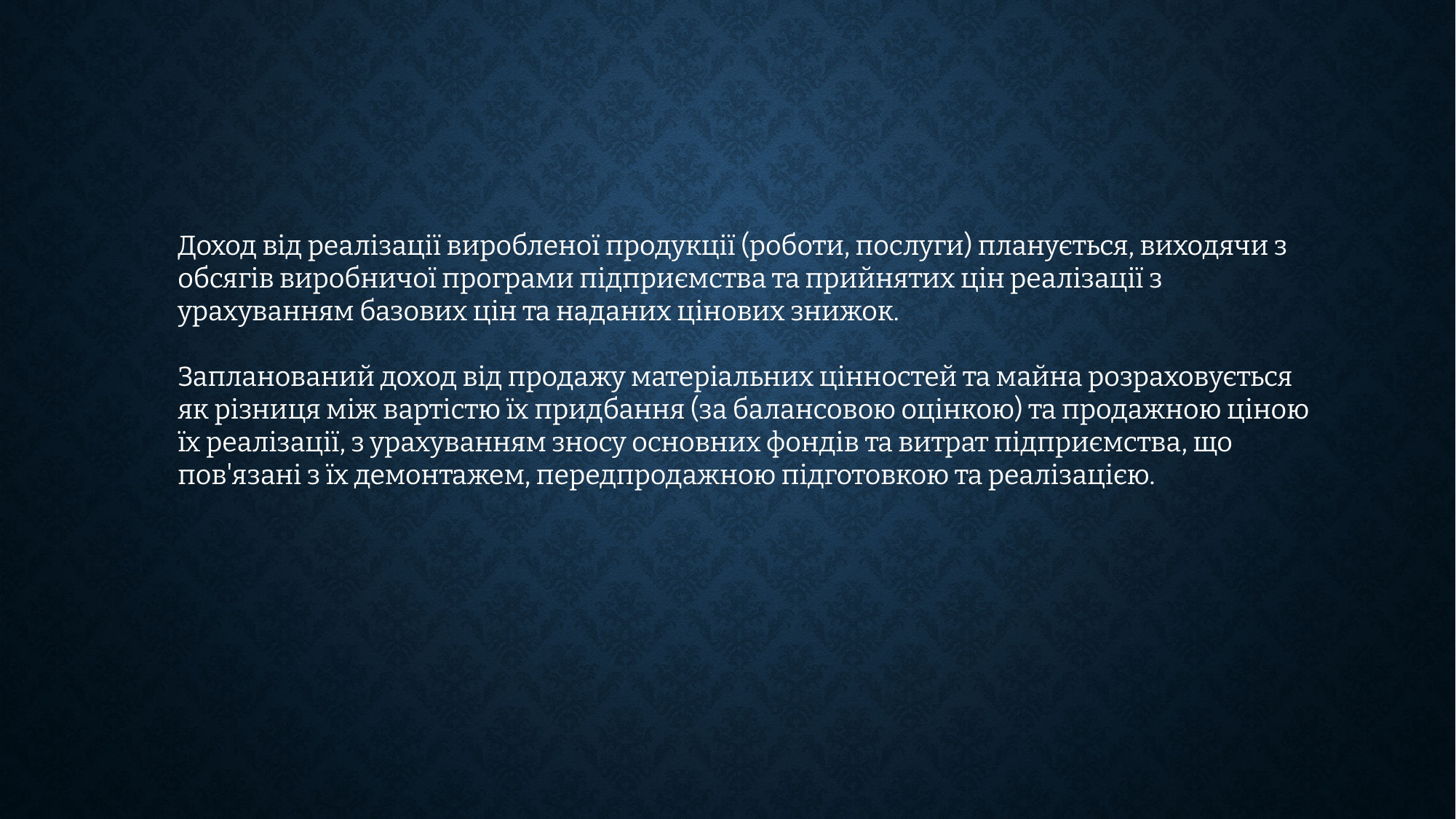

Доход від реалізації виробленої продукції (роботи, послуги) планується, виходячи з обсягів виробничої програми підприємства та прийнятих цін реалізації з урахуванням базових цін та наданих цінових знижок.

Запланований доход від продажу матеріальних цінностей та майна розраховується як різниця між вартістю їх придбання (за балансовою оцінкою) та продажною ціною їх реалізації, з урахуванням зносу основних фондів та витрат підприємства, що пов'язані з їх демонтажем, передпродажною підготовкою та реалізацією.